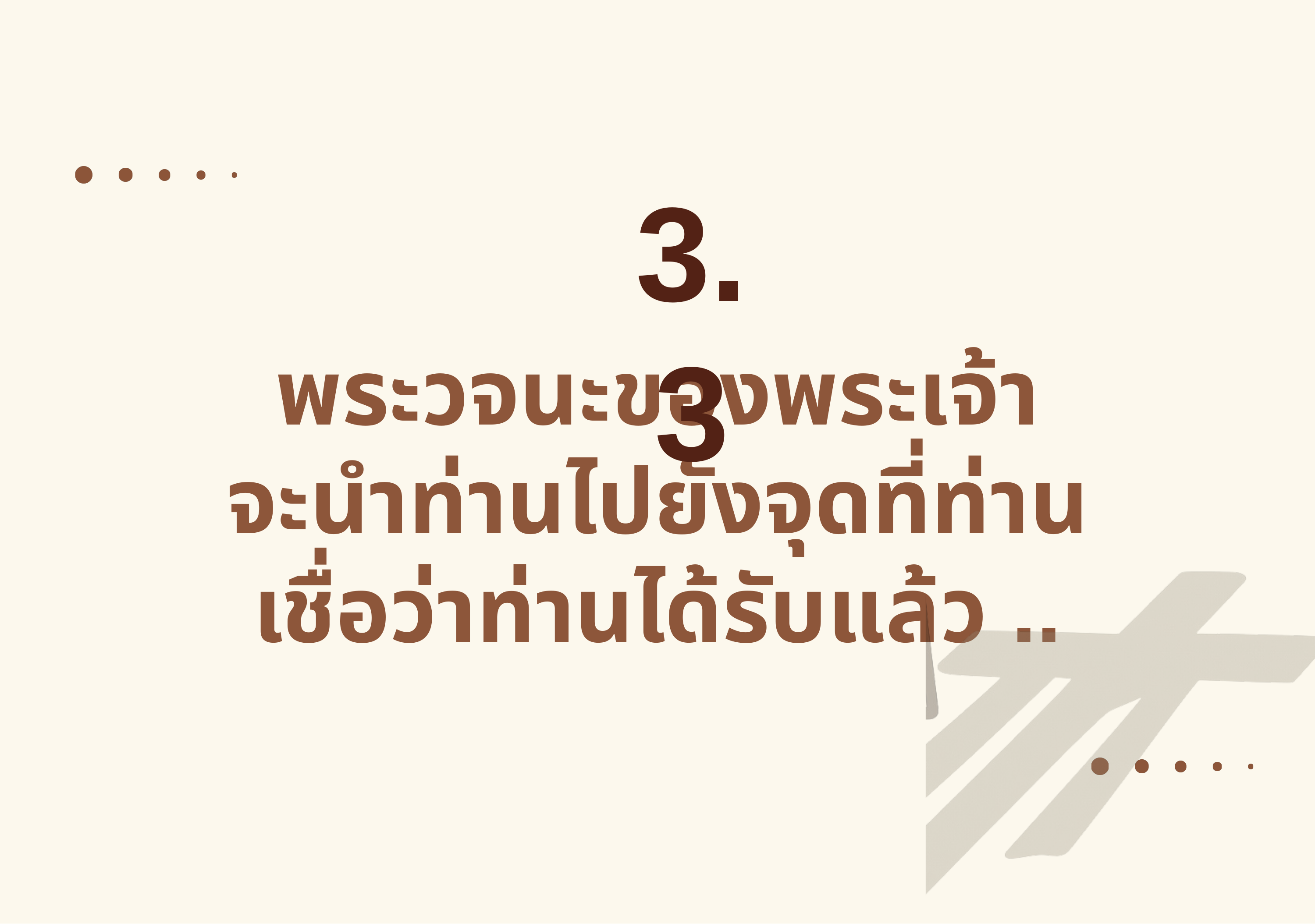

3.3
พระวจนะของพระเจ้า
จะนําท่านไปยังจุดที่ท่าน
เชื่อว่าท่านได้รับแล้ว ..